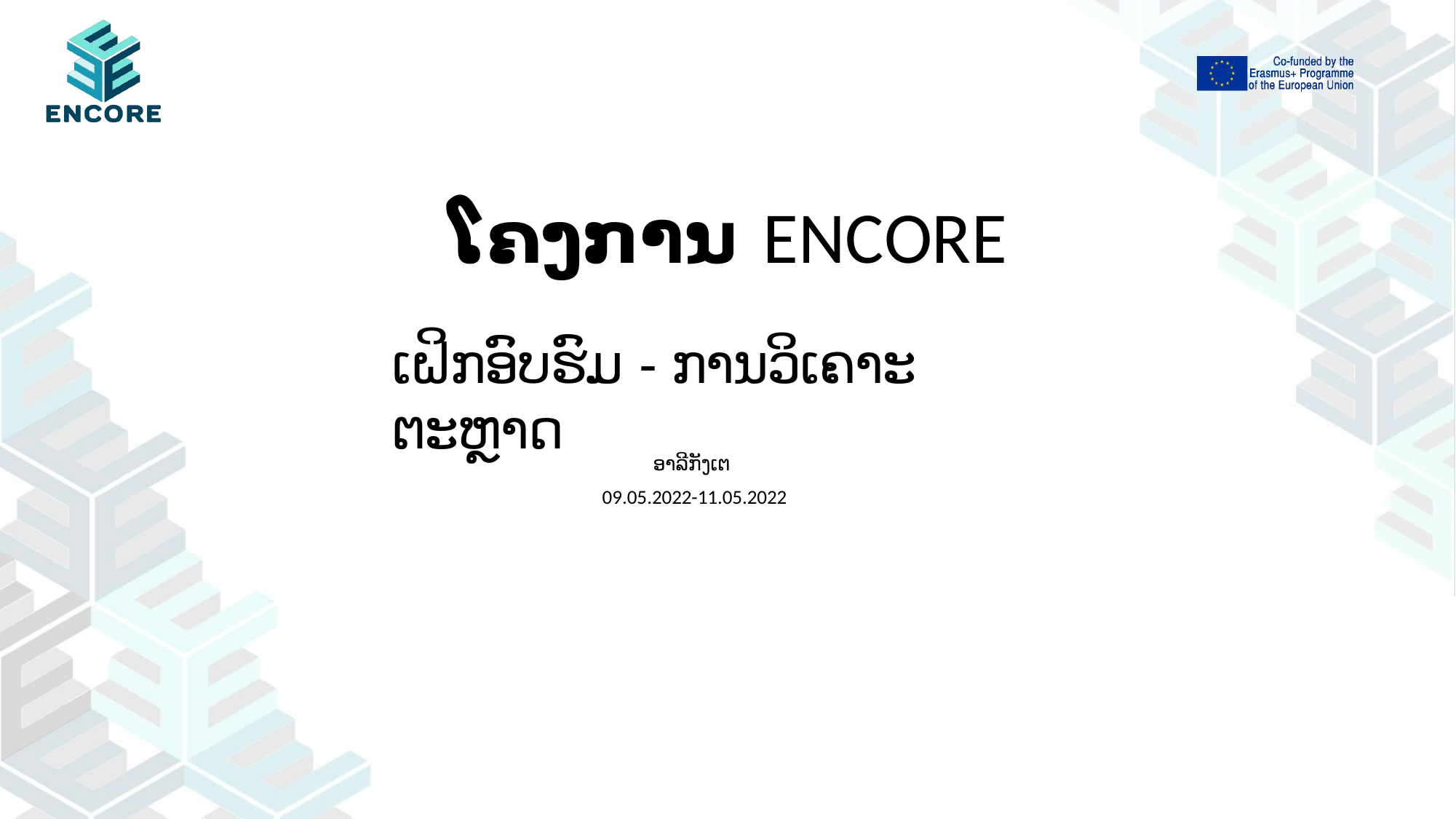

# ໂຄງການ ENCORE
ເຝິກອົບຮົມ - ການວິເຄາະຕະຫຼາດ
ອາລີກັງເຕ
09.05.2022-11.05.2022